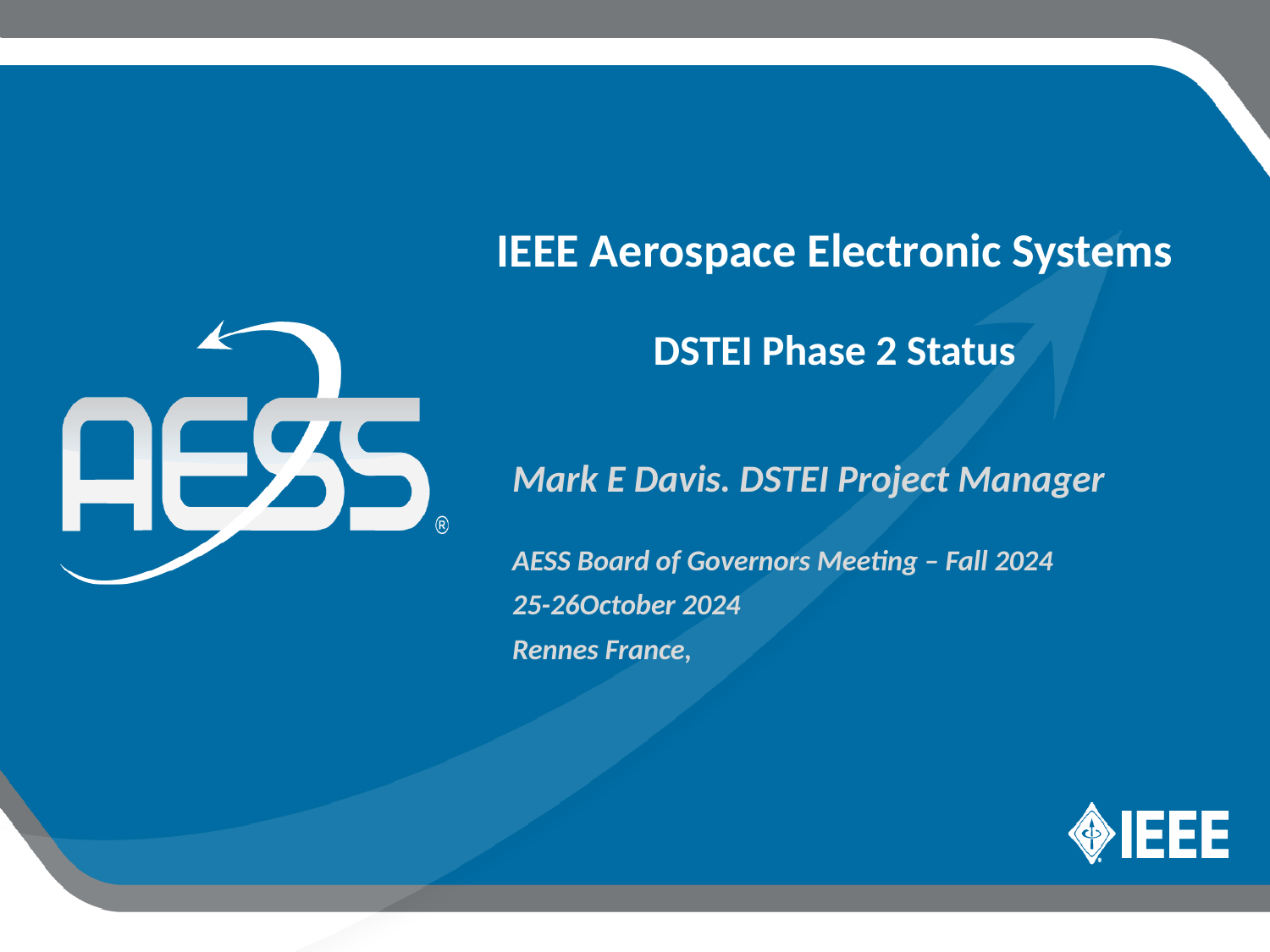

IEEE Aerospace Electronic Systems
DSTEI Phase 2 Status
Mark E Davis. DSTEI Project Manager

AESS Board of Governors Meeting – Fall 2024
25-26October 2024
Rennes France,